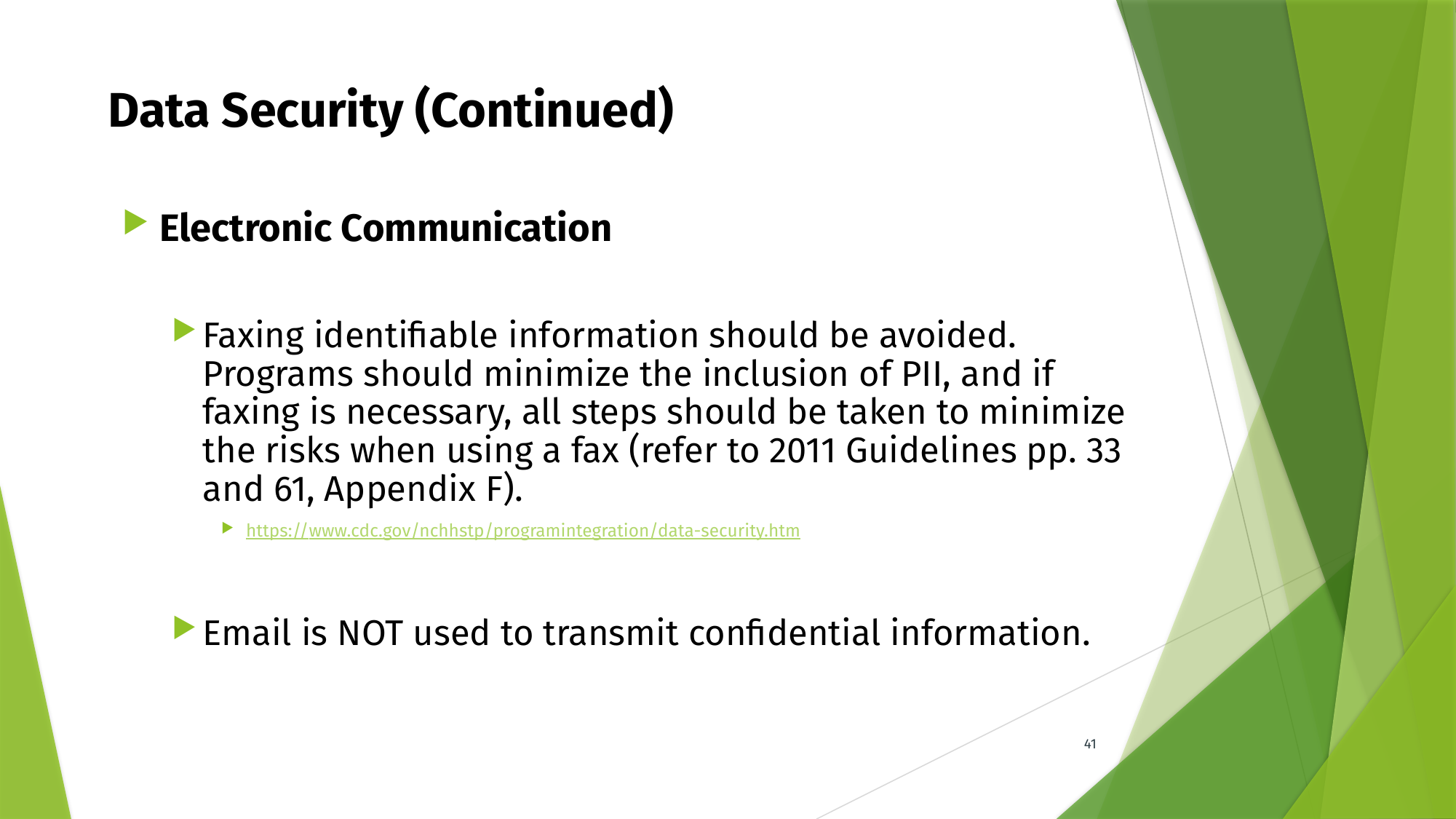

# Data Security (Continued)
Electronic Communication

Faxing identifiable information should be avoided. Programs should minimize the inclusion of PII, and if faxing is necessary, all steps should be taken to minimize the risks when using a fax (refer to 2011 Guidelines pp. 33 and 61, Appendix F).
https://www.cdc.gov/nchhstp/programintegration/data-security.htm

Email is NOT used to transmit confidential information.
41